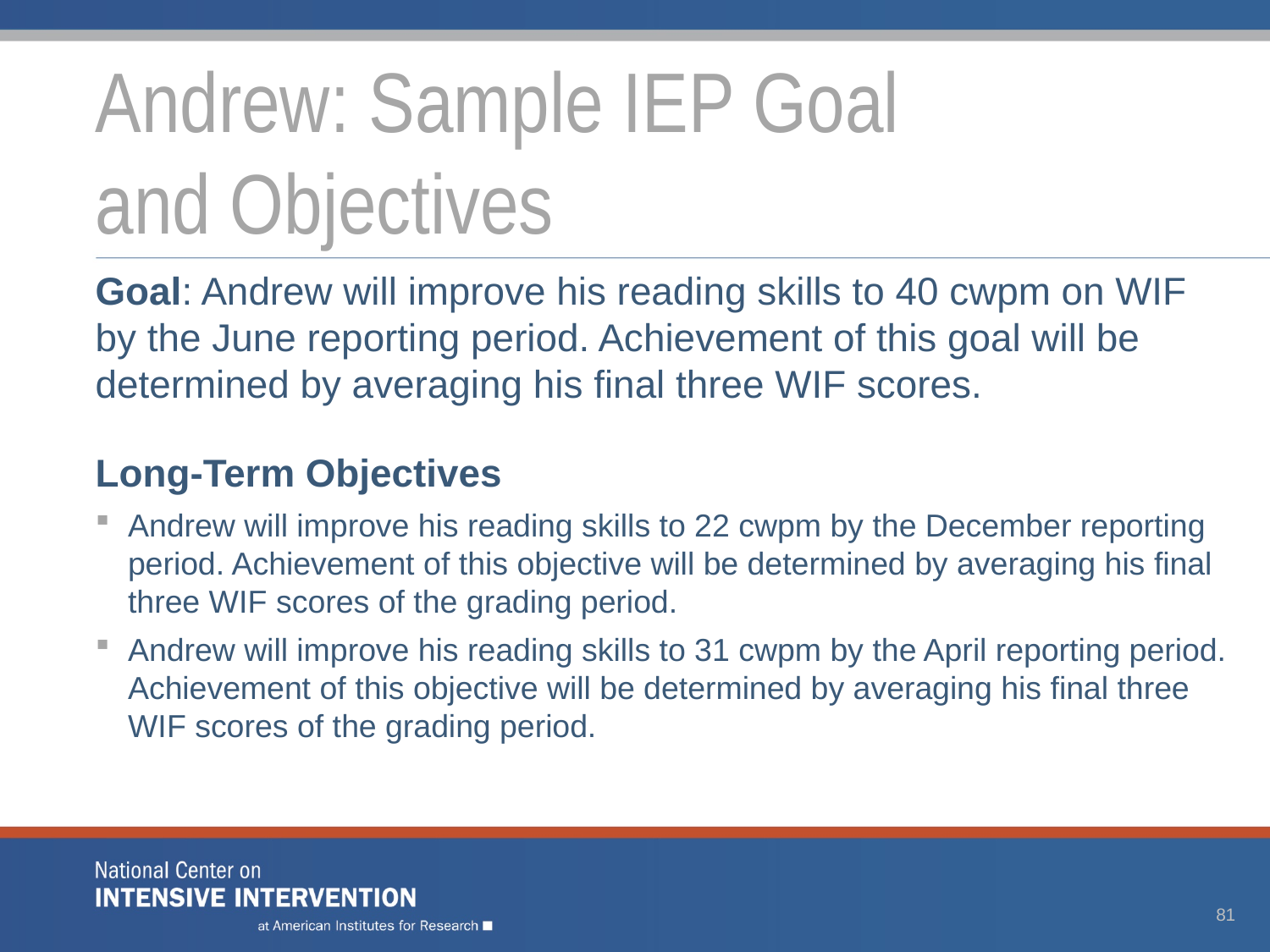

# Andrew: Sample IEP Goal and Objectives
Goal: Andrew will improve his reading skills to 40 cwpm on WIF by the June reporting period. Achievement of this goal will be determined by averaging his final three WIF scores.

Long-Term Objectives
Andrew will improve his reading skills to 22 cwpm by the December reporting period. Achievement of this objective will be determined by averaging his final three WIF scores of the grading period.
Andrew will improve his reading skills to 31 cwpm by the April reporting period. Achievement of this objective will be determined by averaging his final three WIF scores of the grading period.
81